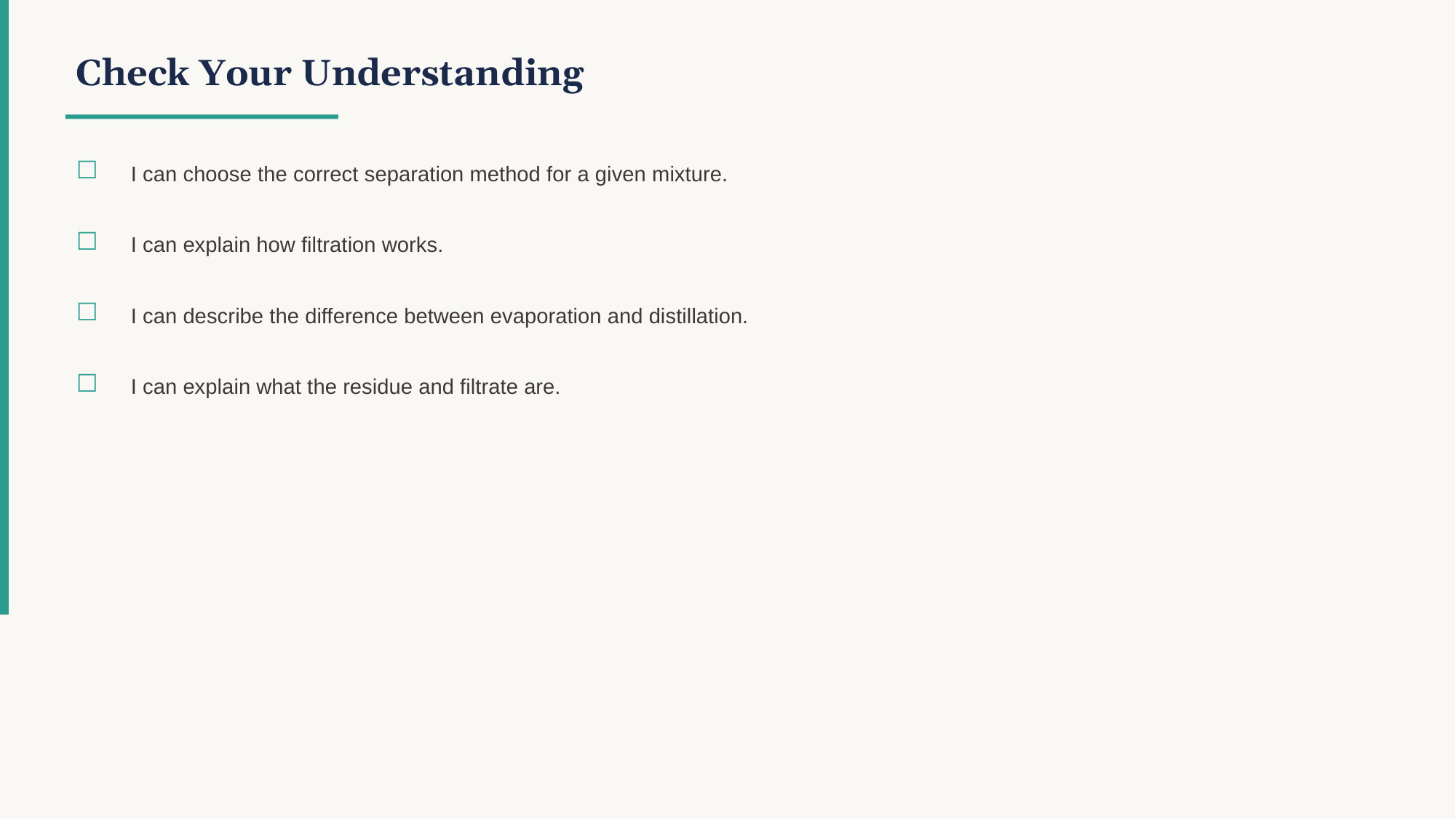

Check Your Understanding

☐
I can choose the correct separation method for a given mixture.
☐
I can explain how filtration works.
☐
I can describe the difference between evaporation and distillation.
☐
I can explain what the residue and filtrate are.